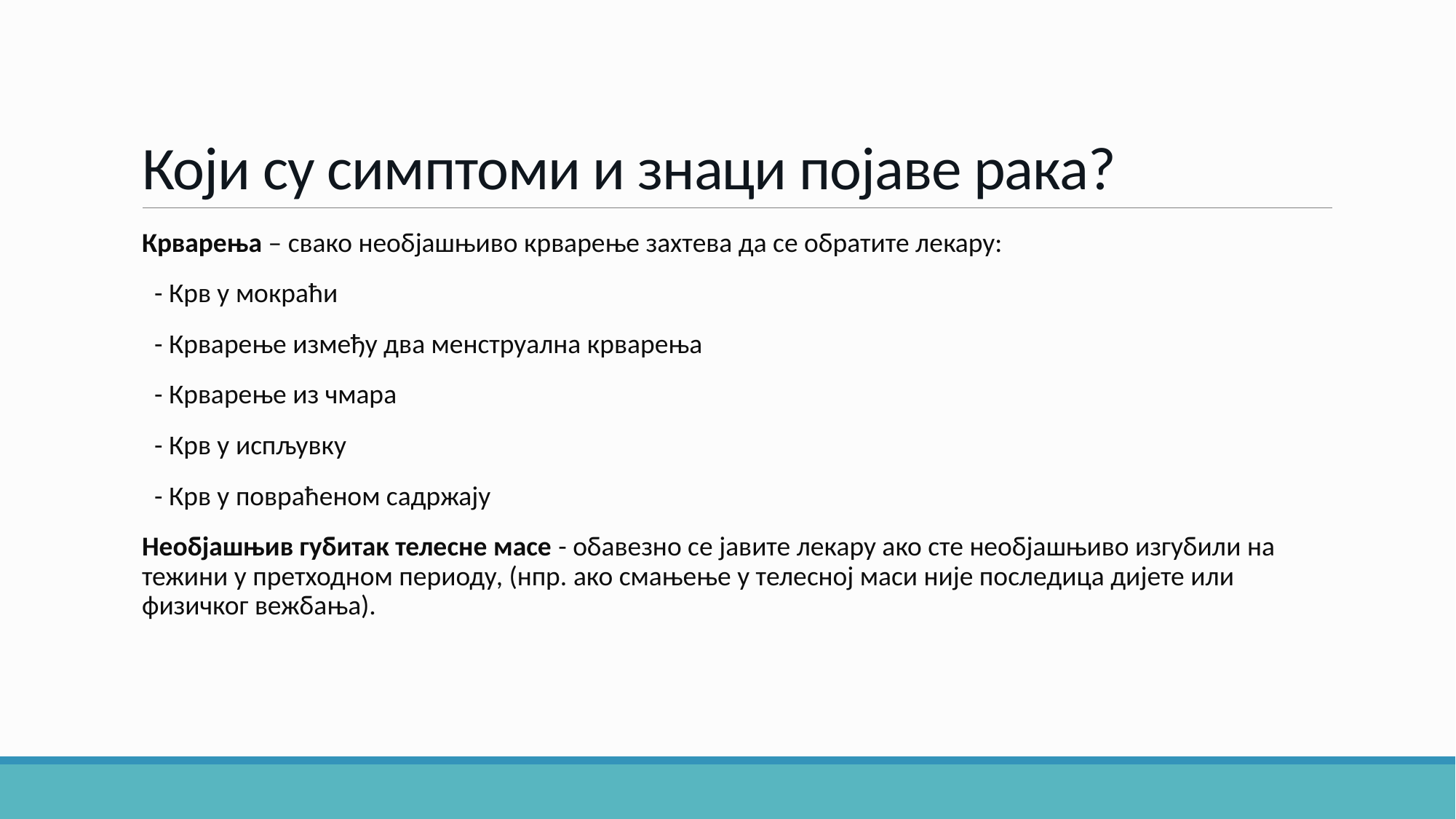

# Који су симптоми и знаци појаве рака?
Крварења – свако необјашњиво крварење захтева да се обратите лекару:
  - Крв у мокраћи
  - Крварење између два менструална крварења
  - Крварење из чмара
  - Крв у испљувку
  - Крв у повраћеном садржају
Необјашњив губитак телесне масе - обавезно се јавите лекару ако сте необјашњиво изгубили на тежини у претходном периоду, (нпр. ако смањење у телесној маси није последица дијете или физичког вежбања).